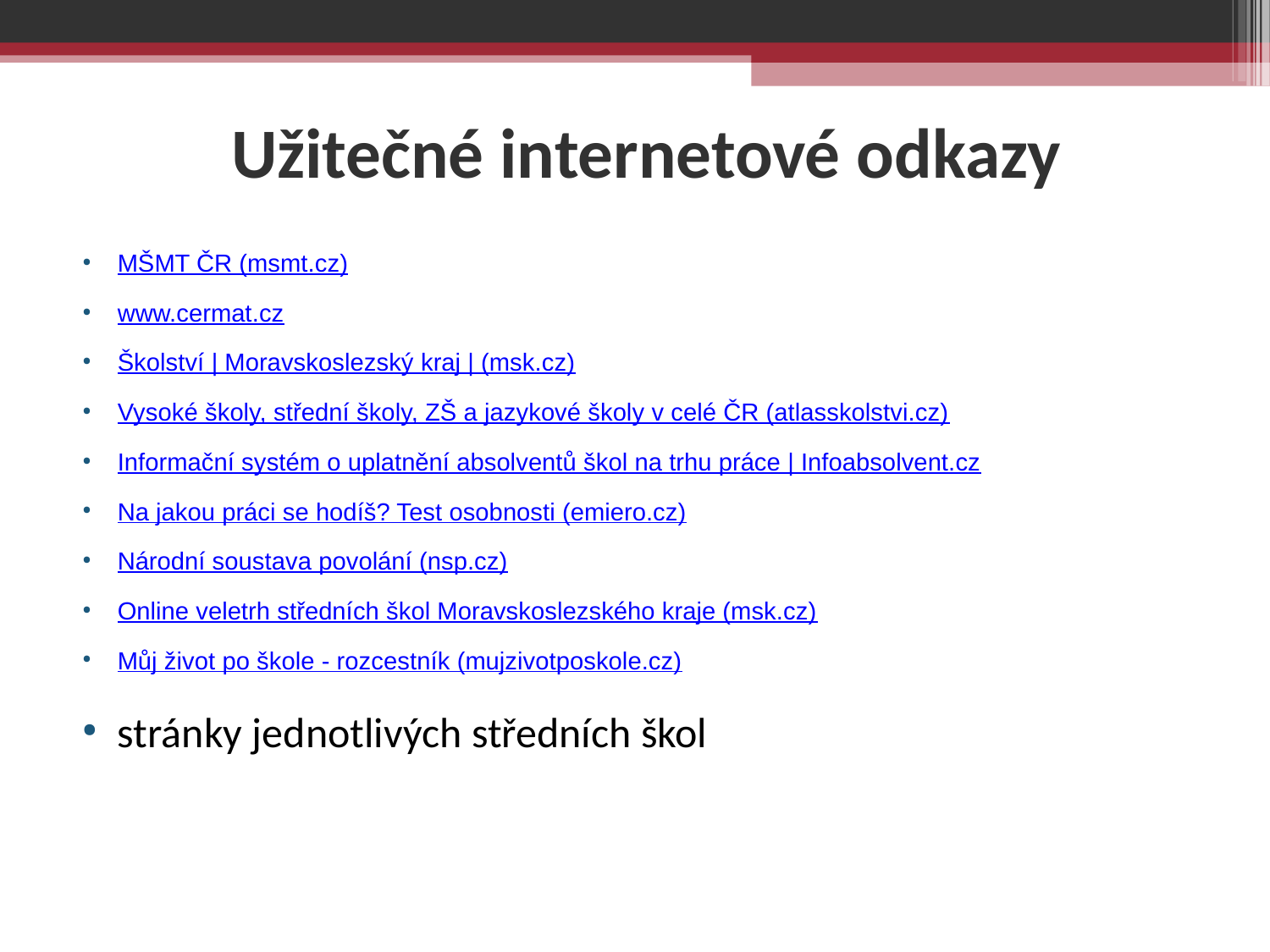

Užitečné internetové odkazy
MŠMT ČR (msmt.cz)
www.cermat.cz
Školství | Moravskoslezský kraj | (msk.cz)
Vysoké školy, střední školy, ZŠ a jazykové školy v celé ČR (atlasskolstvi.cz)
Informační systém o uplatnění absolventů škol na trhu práce | Infoabsolvent.cz
Na jakou práci se hodíš? Test osobnosti (emiero.cz)
Národní soustava povolání (nsp.cz)
Online veletrh středních škol Moravskoslezského kraje (msk.cz)
Můj život po škole - rozcestník (mujzivotposkole.cz)
stránky jednotlivých středních škol